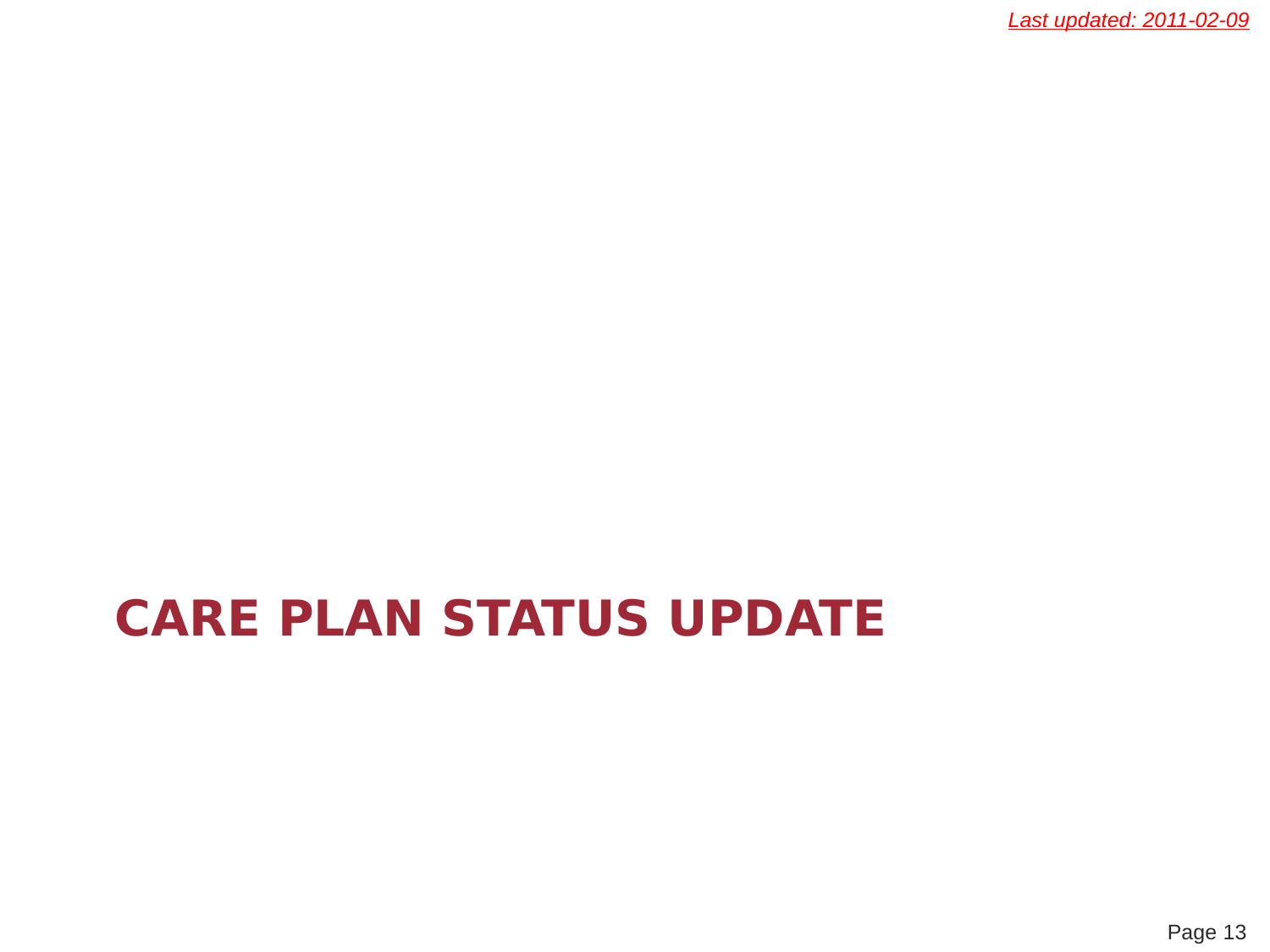

Last updated: 2011-02-09
# Care Plan Status Update